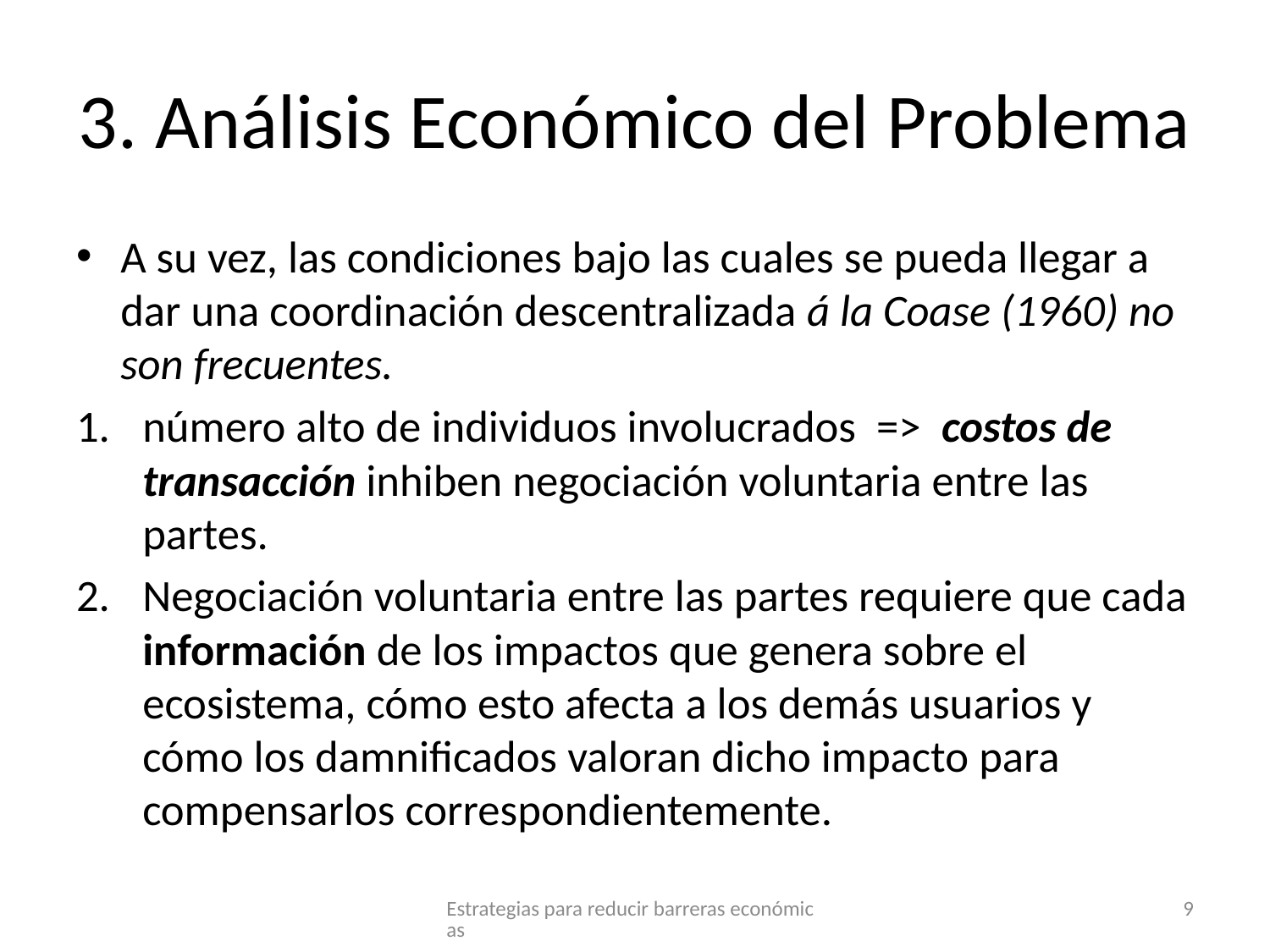

# 3. Análisis Económico del Problema
A su vez, las condiciones bajo las cuales se pueda llegar a dar una coordinación descentralizada á la Coase (1960) no son frecuentes.
número alto de individuos involucrados  =>  costos de transacción inhiben negociación voluntaria entre las partes.
Negociación voluntaria entre las partes requiere que cada información de los impactos que genera sobre el ecosistema, cómo esto afecta a los demás usuarios y cómo los damnificados valoran dicho impacto para compensarlos correspondientemente.
Estrategias para reducir barreras económicas
9